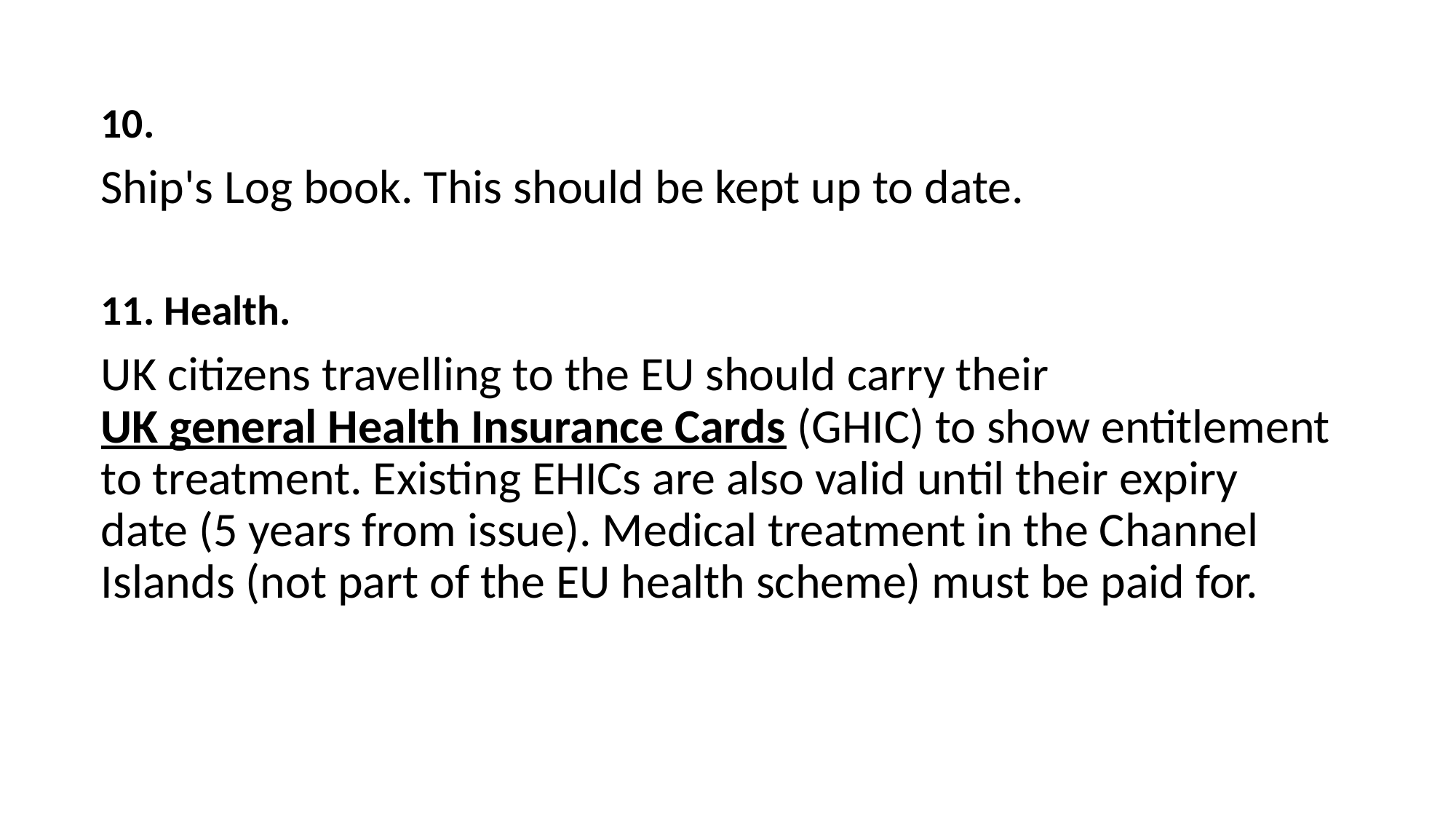

10.
Ship's Log book. This should be kept up to date.

11. Health.
UK citizens travelling to the EU should carry their UK general Health Insurance Cards (GHIC) to show entitlement to treatment. Existing EHICs are also valid until their expiry date (5 years from issue). Medical treatment in the Channel Islands (not part of the EU health scheme) must be paid for.